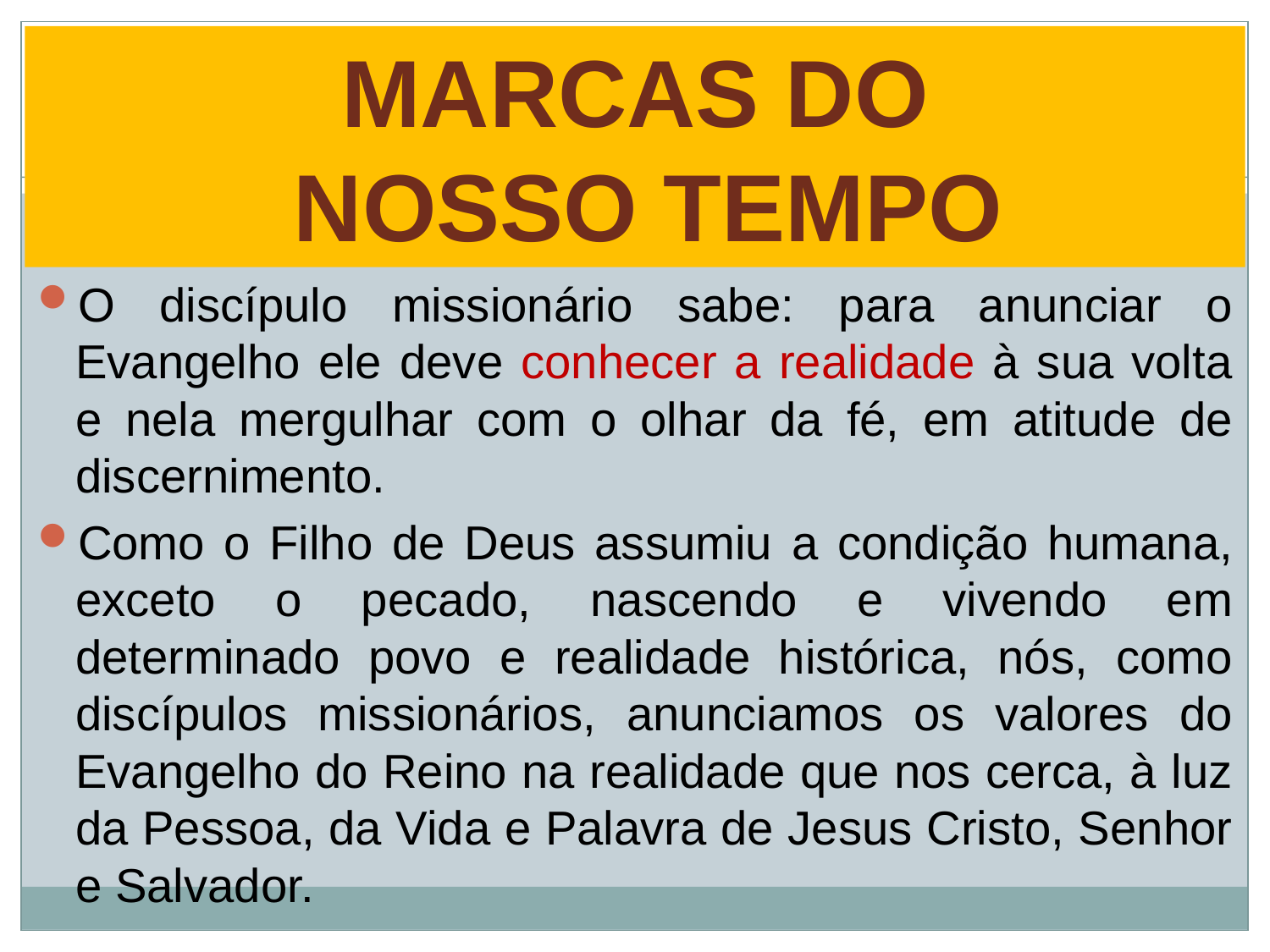

MARCAS DO
 NOSSO TEMPO

O discípulo missionário sabe: para anunciar o Evangelho ele deve conhecer a realidade à sua volta e nela mergulhar com o olhar da fé, em atitude de discernimento.
Como o Filho de Deus assumiu a condição humana, exceto o pecado, nascendo e vivendo em determinado povo e realidade histórica, nós, como discípulos missionários, anunciamos os valores do Evangelho do Reino na realidade que nos cerca, à luz da Pessoa, da Vida e Palavra de Jesus Cristo, Senhor e Salvador.